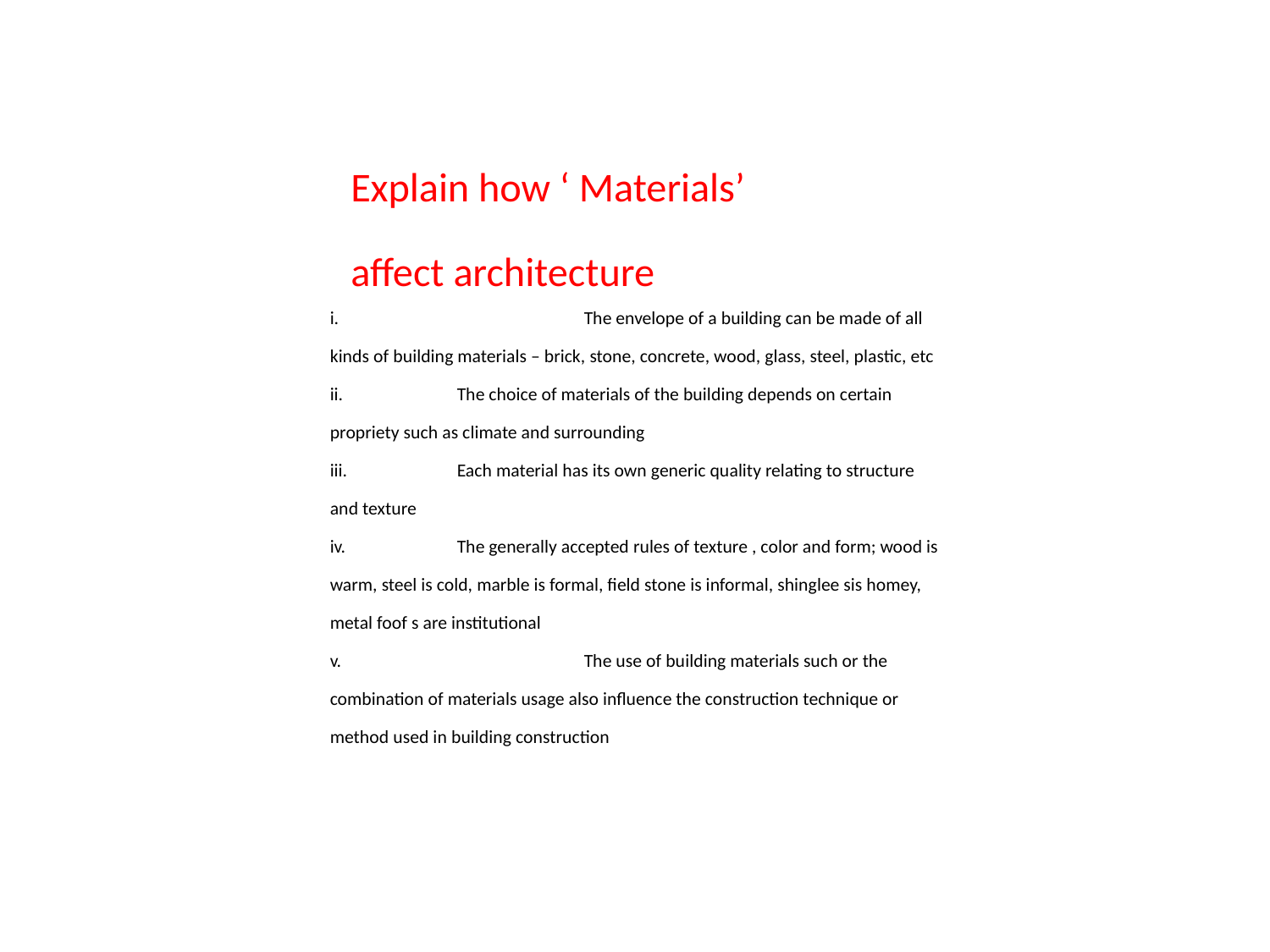

Explain how ‘ Materials’
affect architecture
i.		The envelope of a building can be made of all kinds of building materials – brick, stone, concrete, wood, glass, steel, plastic, etc
ii.	The choice of materials of the building depends on certain propriety such as climate and surrounding
iii.	Each material has its own generic quality relating to structure and texture
iv.	The generally accepted rules of texture , color and form; wood is warm, steel is cold, marble is formal, field stone is informal, shinglee sis homey, metal foof s are institutional
v.		The use of building materials such or the combination of materials usage also influence the construction technique or method used in building construction